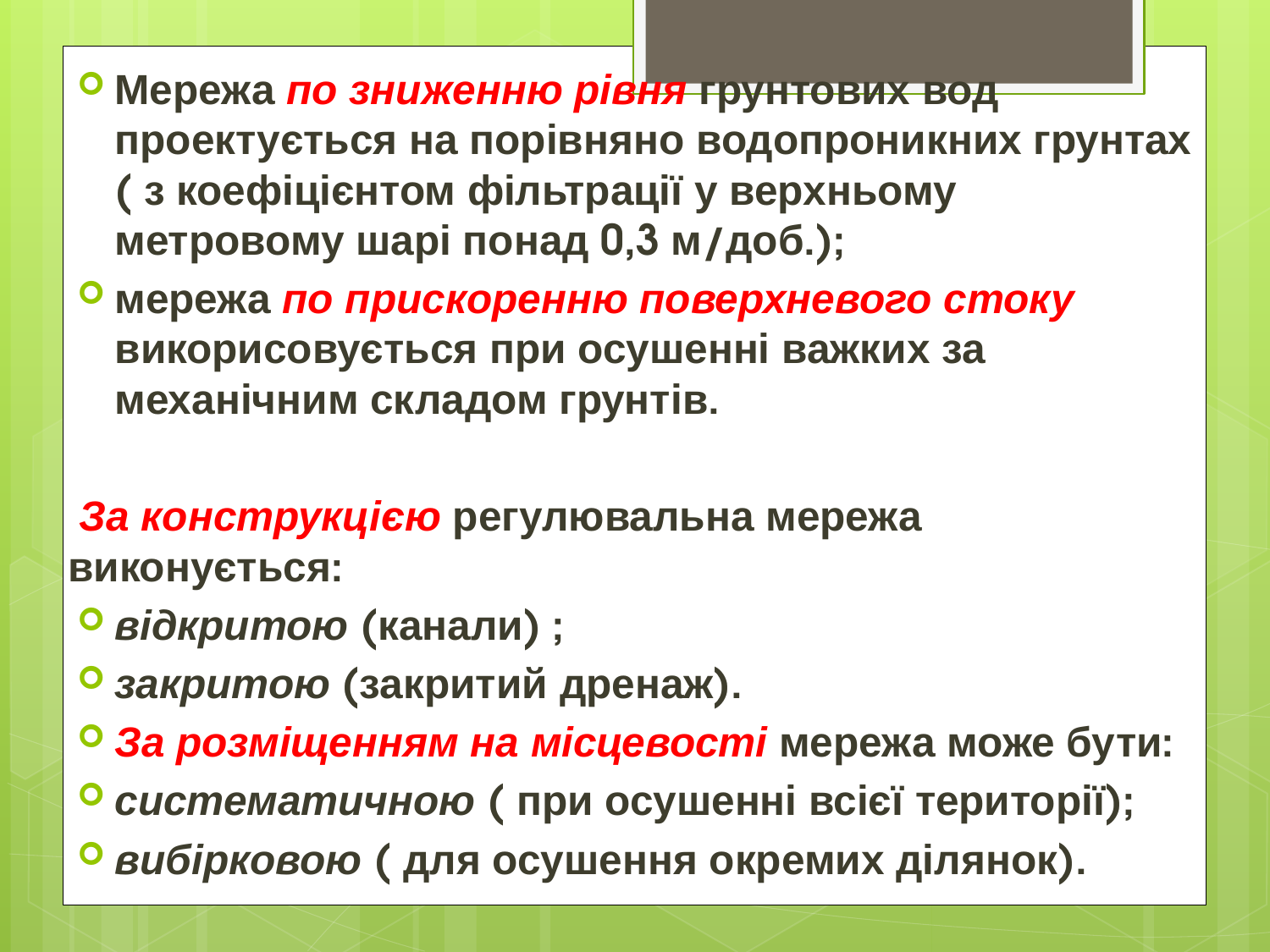

Мережа по зниженню рівня грунтових вод проектується на порівняно водопроникних грунтах ( з коефіцієнтом фільтрації у верхньому метровому шарі понад 0,3 м/доб.);
мережа по прискоренню поверхневого стоку викорисовується при осушенні важких за механічним складом грунтів.

 За конструкцією регулювальна мережа виконується:
відкритою (канали) ;
закритою (закритий дренаж).
За розміщенням на місцевості мережа може бути:
систематичною ( при осушенні всієї території);
вибірковою ( для осушення окремих ділянок).